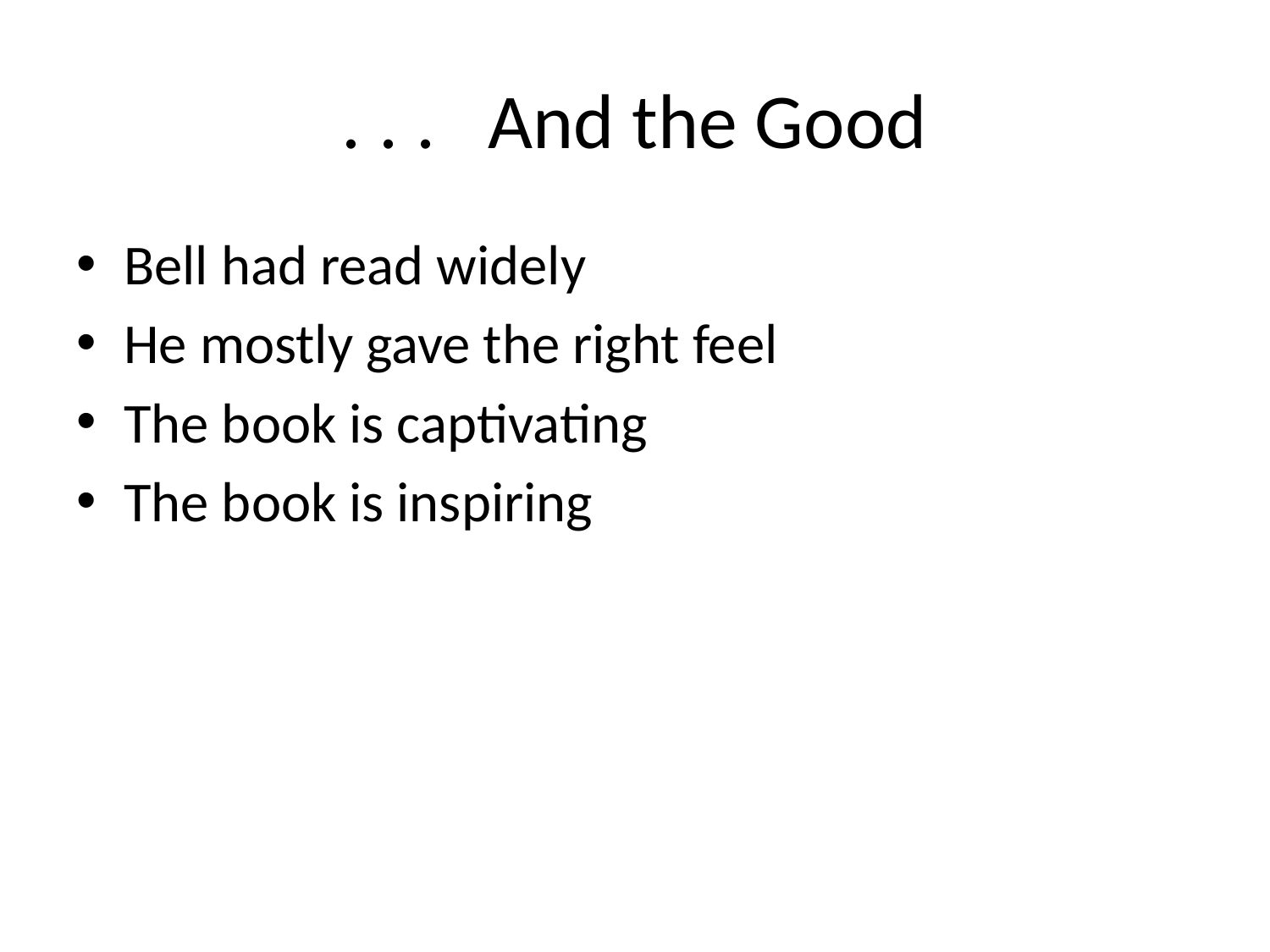

# . . .   And the Good
Bell had read widely
He mostly gave the right feel
The book is captivating
The book is inspiring